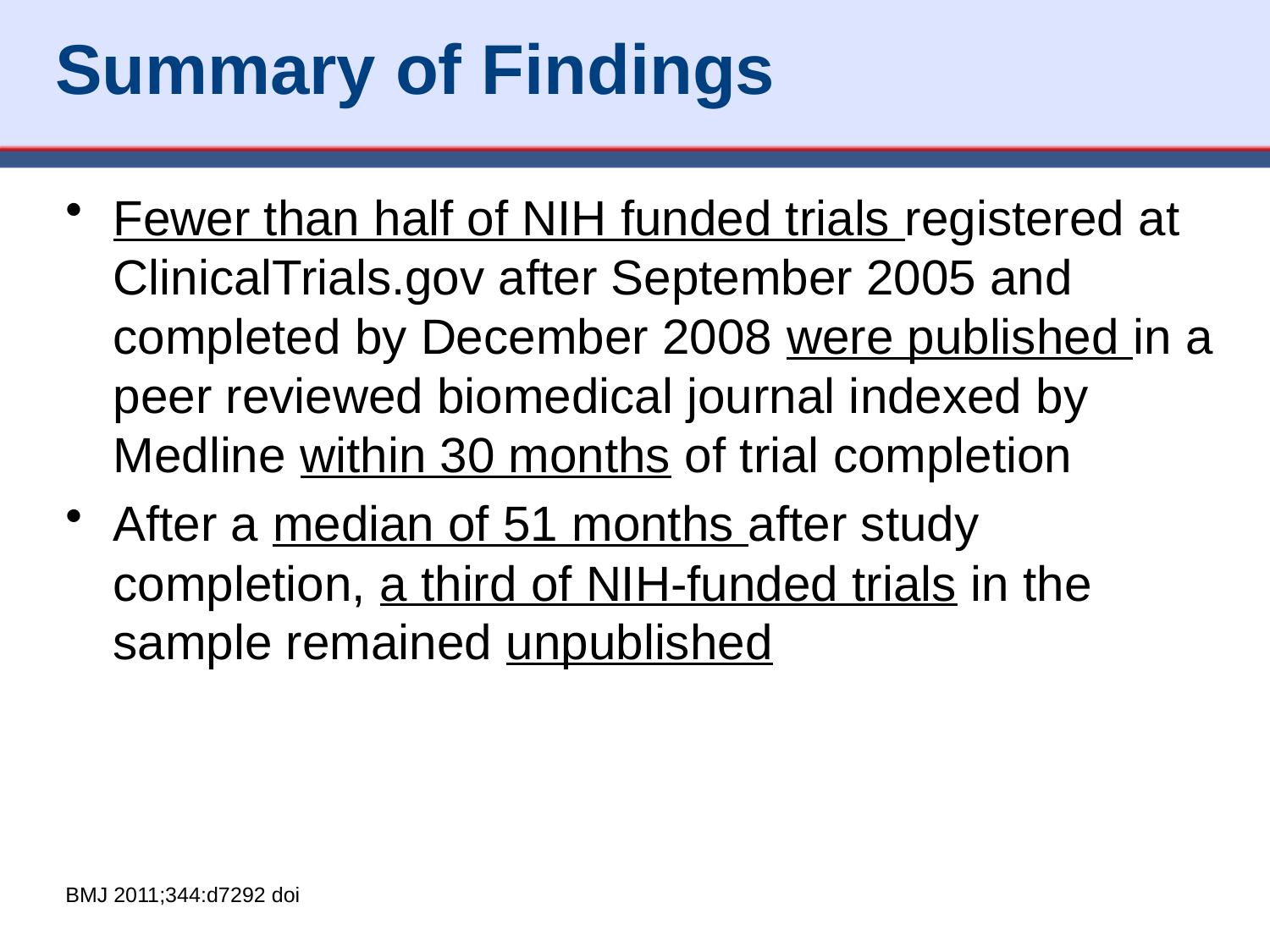

# Summary of Findings
Fewer than half of NIH funded trials registered at ClinicalTrials.gov after September 2005 and completed by December 2008 were published in a peer reviewed biomedical journal indexed by Medline within 30 months of trial completion
After a median of 51 months after study completion, a third of NIH-funded trials in the sample remained unpublished

BMJ 2011;344:d7292 doi